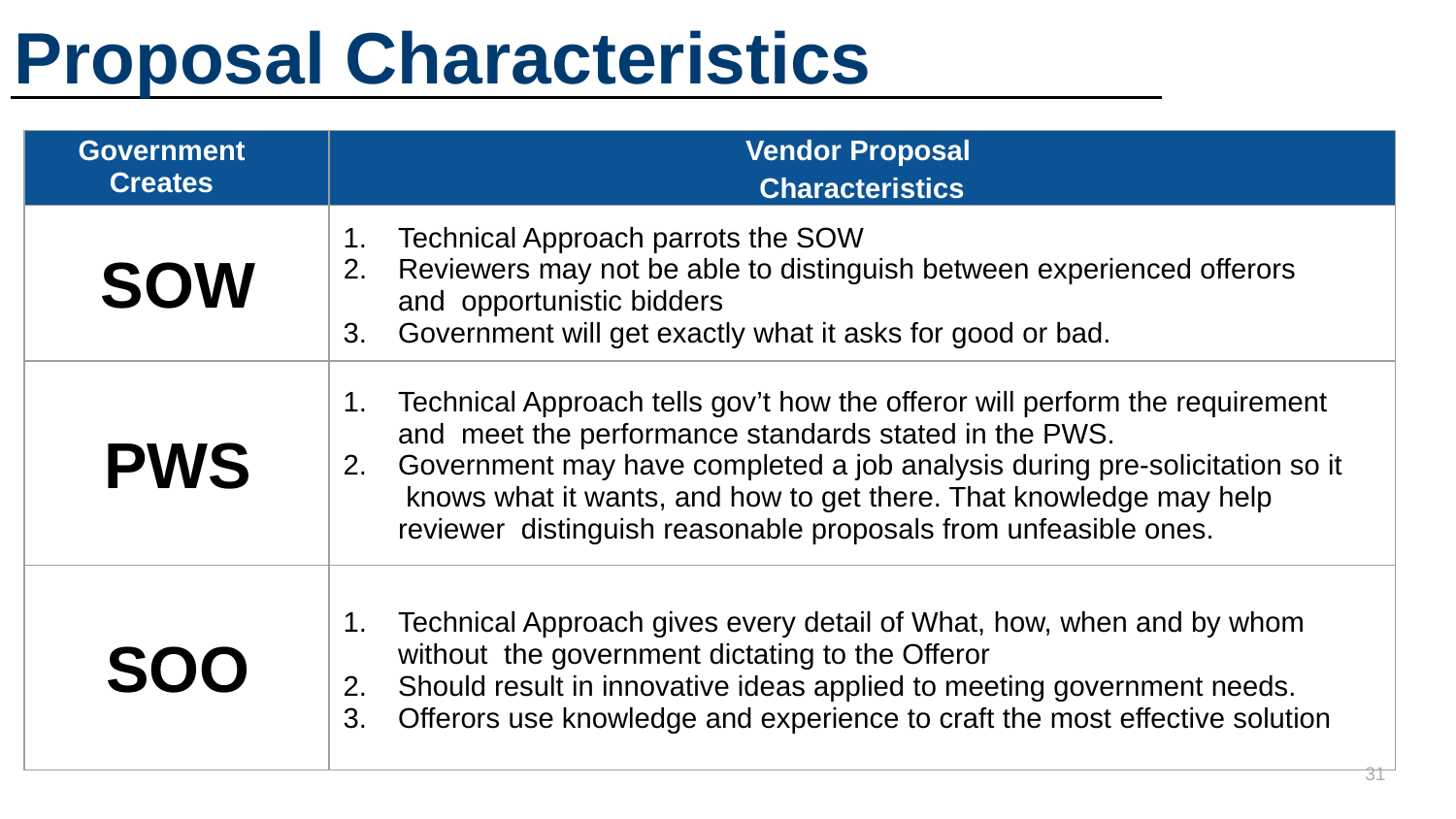

# Proposal Characteristics
| Government Creates | Vendor Proposal Characteristics |
| --- | --- |
| SOW | Technical Approach parrots the SOW Reviewers may not be able to distinguish between experienced offerors and opportunistic bidders Government will get exactly what it asks for good or bad. |
| PWS | Technical Approach tells gov’t how the offeror will perform the requirement and meet the performance standards stated in the PWS. Government may have completed a job analysis during pre-solicitation so it knows what it wants, and how to get there. That knowledge may help reviewer distinguish reasonable proposals from unfeasible ones. |
| SOO | Technical Approach gives every detail of What, how, when and by whom without the government dictating to the Offeror Should result in innovative ideas applied to meeting government needs. Offerors use knowledge and experience to craft the most effective solution |
31